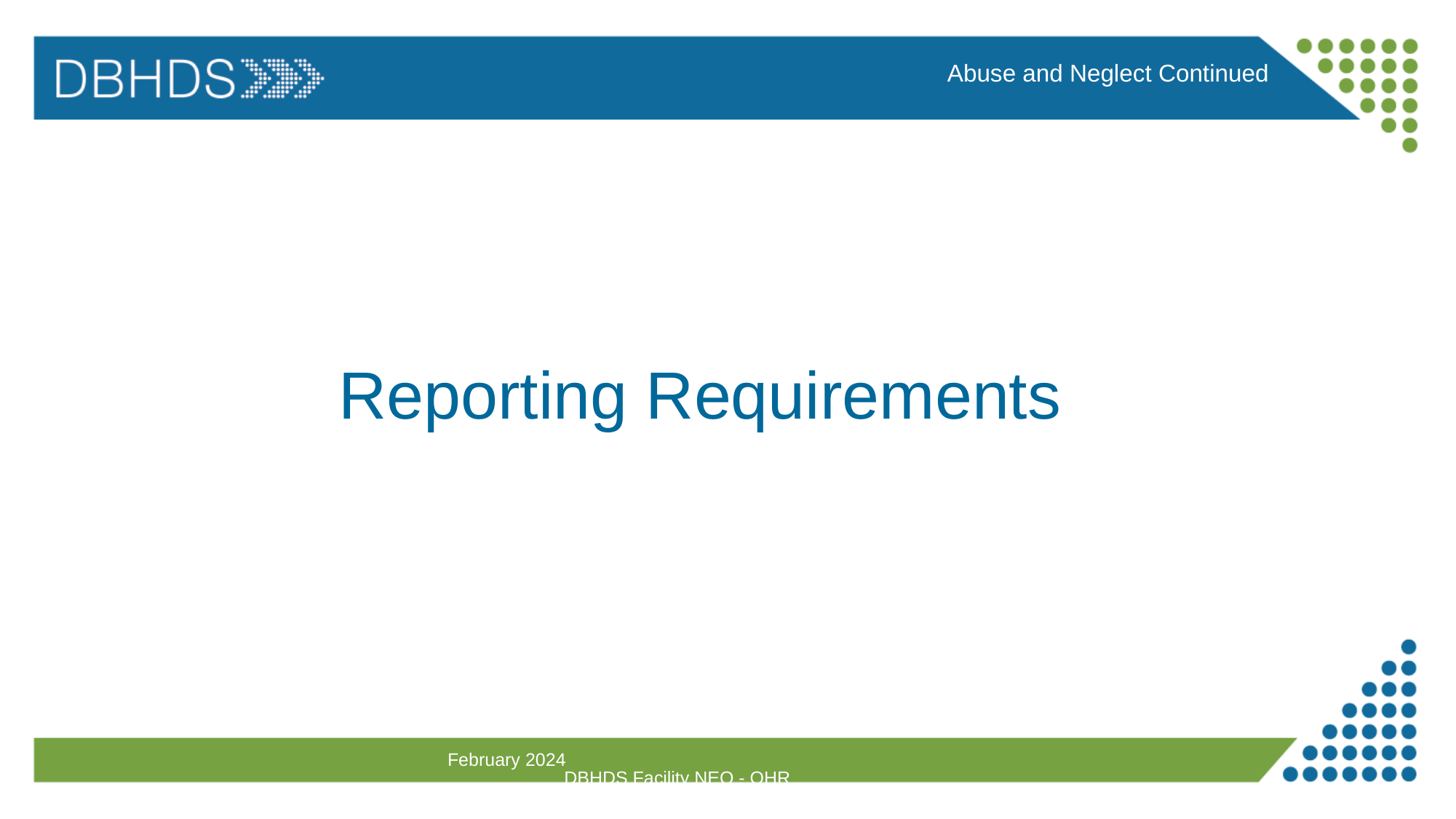

Abuse and Neglect Continued
# Reporting Requirements
February 2024                                                                                           DBHDS Facility NEO - OHR